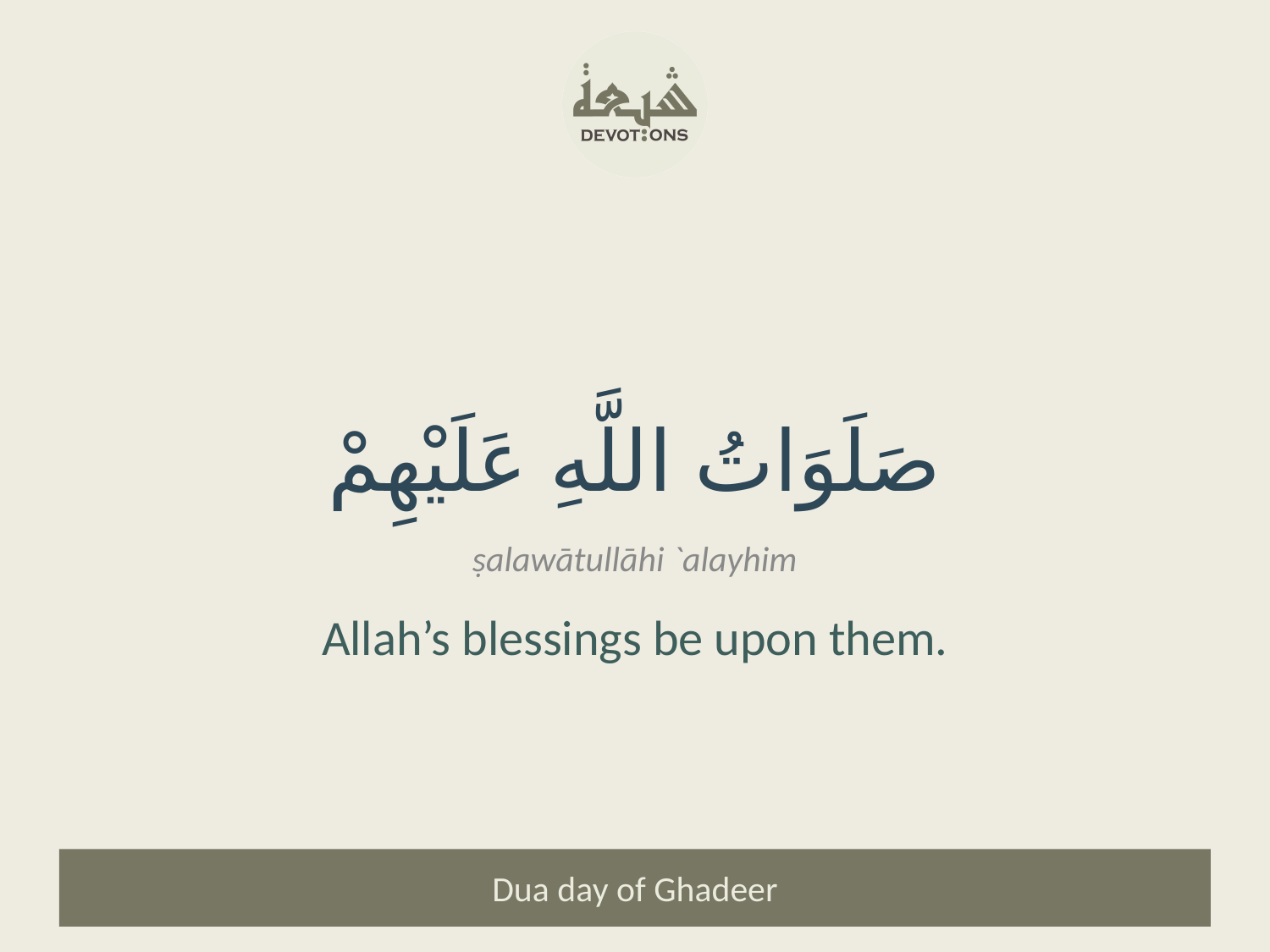

صَلَوَاتُ اللَّهِ عَلَيْهِمْ
ṣalawātullāhi `alayhim
Allah’s blessings be upon them.
Dua day of Ghadeer